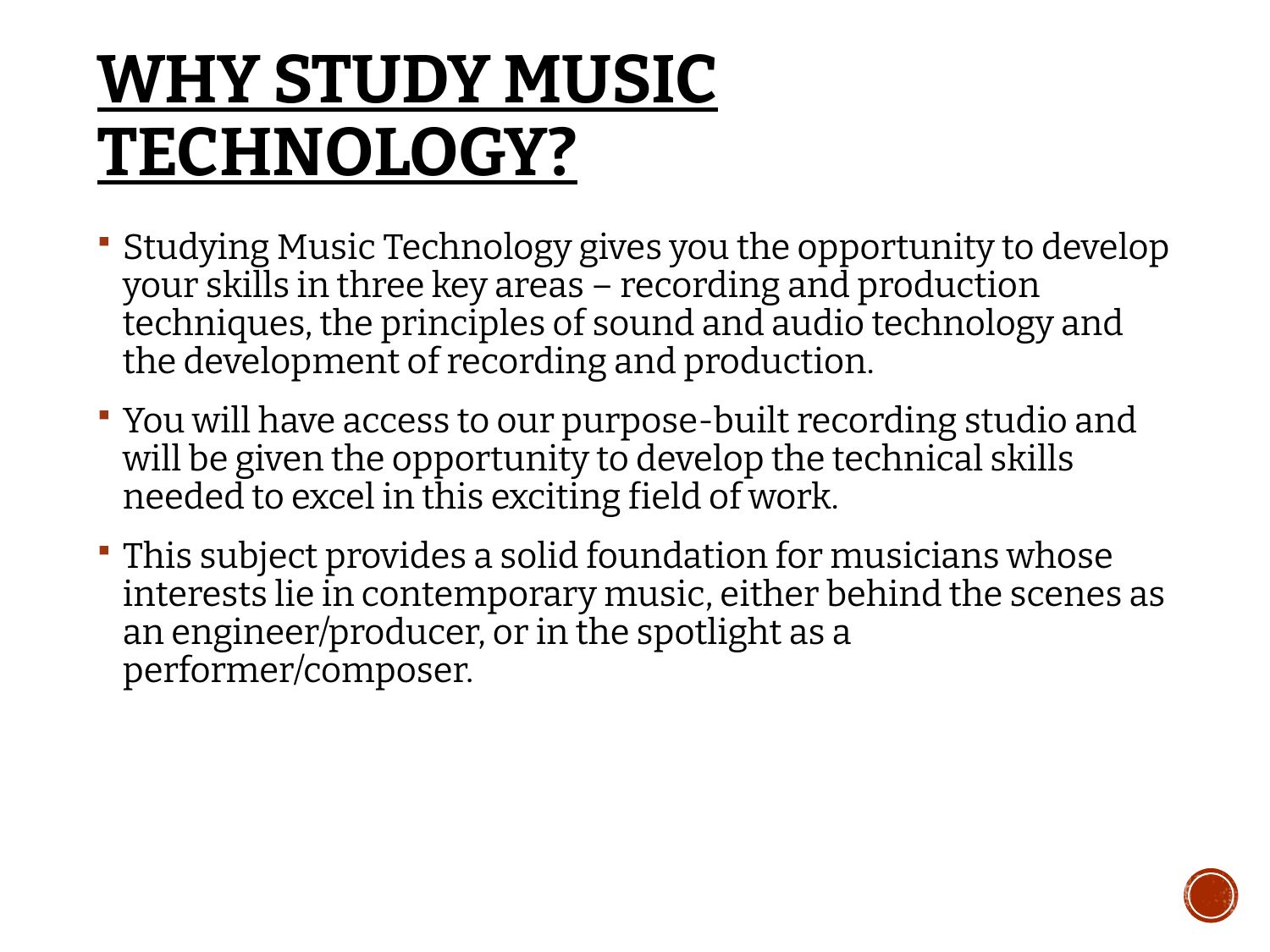

# Why study music Technology?
Studying Music Technology gives you the opportunity to develop your skills in three key areas – recording and production techniques, the principles of sound and audio technology and the development of recording and production.
You will have access to our purpose-built recording studio and will be given the opportunity to develop the technical skills needed to excel in this exciting field of work.
This subject provides a solid foundation for musicians whose interests lie in contemporary music, either behind the scenes as an engineer/producer, or in the spotlight as a performer/composer.